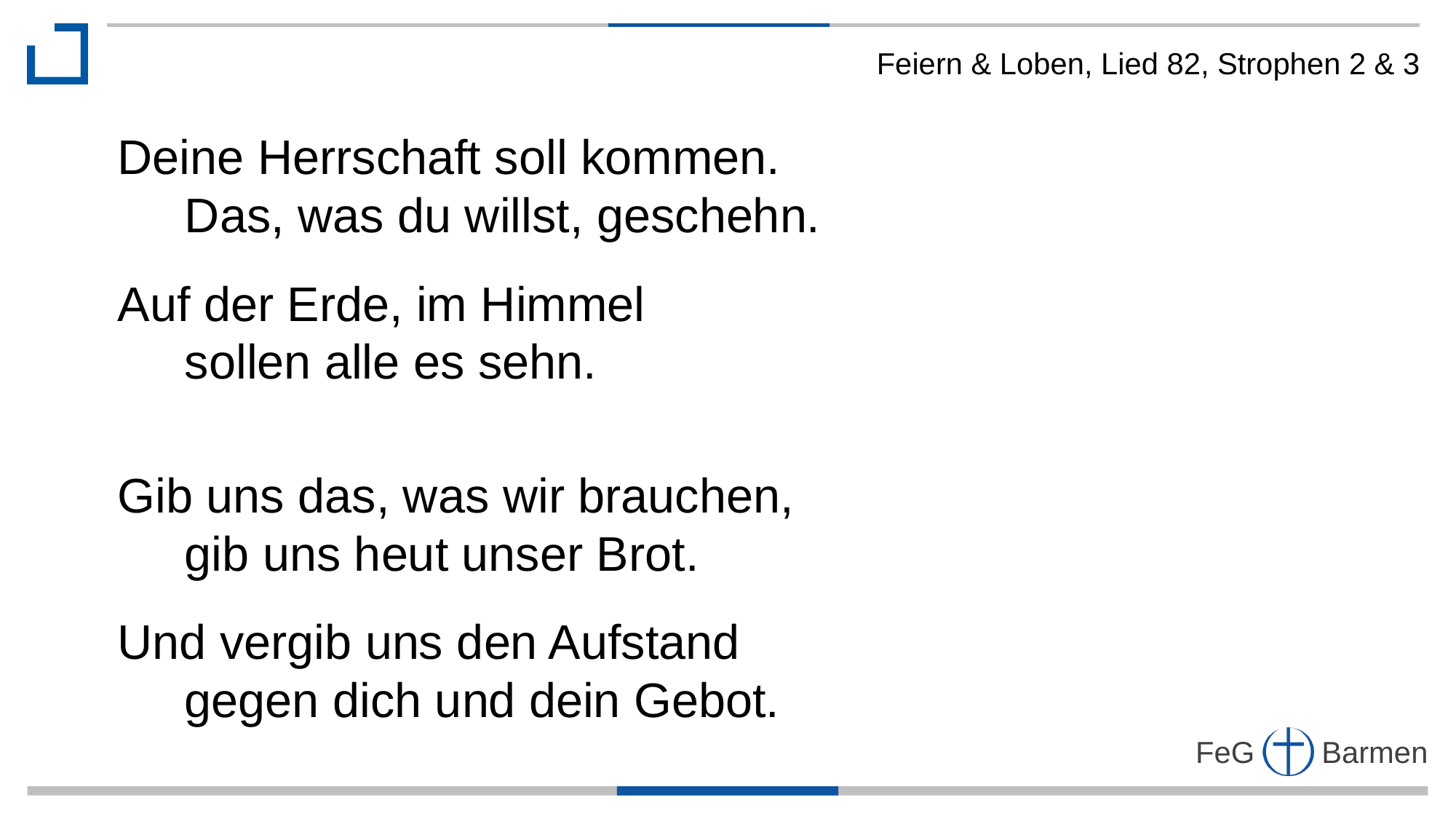

Feiern & Loben, Lied 82, Strophen 2 & 3
Deine Herrschaft soll kommen.
     Das, was du willst, geschehn.
Auf der Erde, im Himmel
     sollen alle es sehn.

Gib uns das, was wir brauchen,
     gib uns heut unser Brot.
Und vergib uns den Aufstand
     gegen dich und dein Gebot.